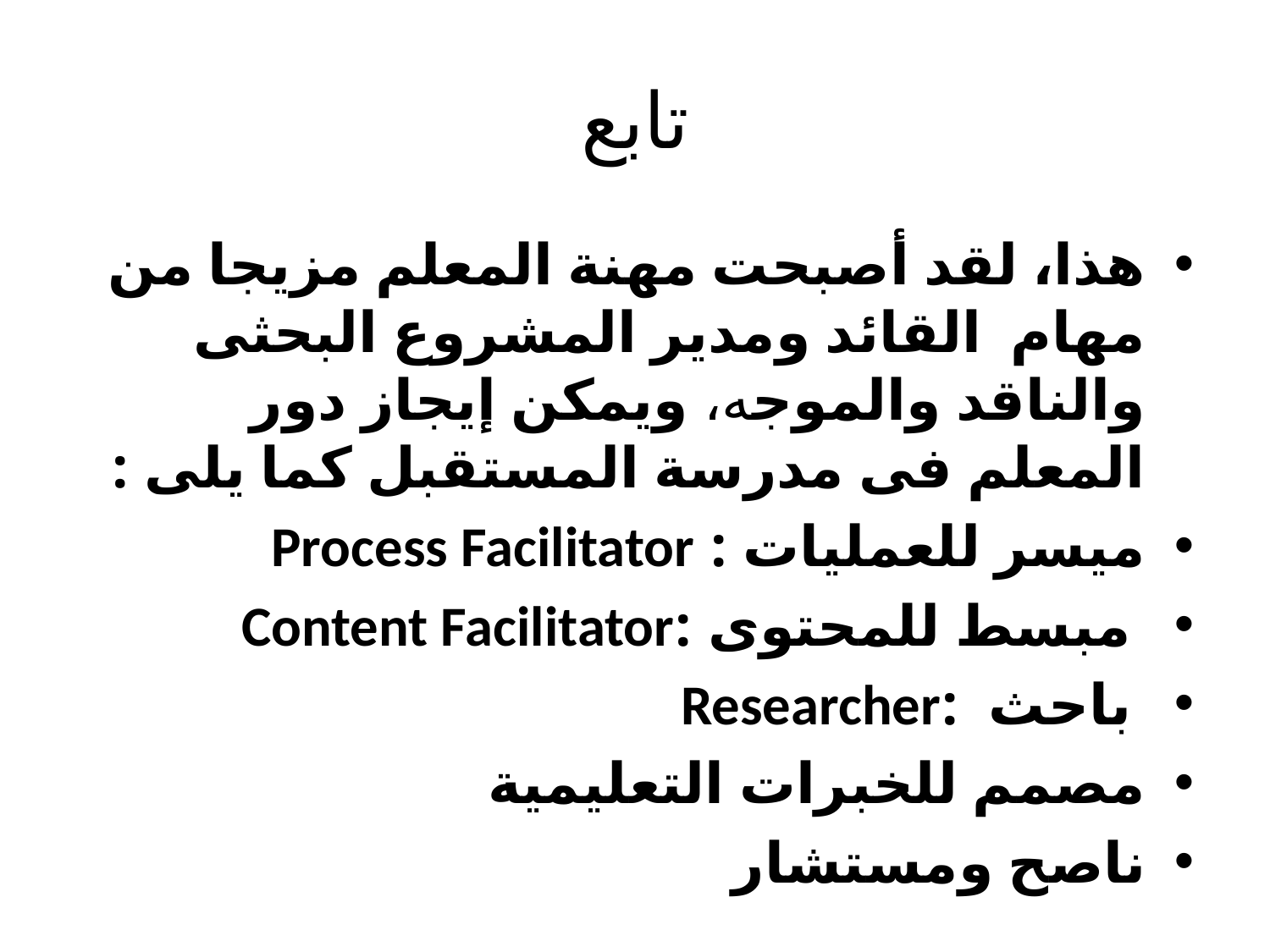

# تابع
هذا، لقد أصبحت مهنة المعلم مزيجا من مهام  القائد ومدير المشروع البحثى والناقد والموجه، ويمكن إيجاز دور المعلم فى مدرسة المستقبل كما يلى :
ميسر للعمليات : Process Facilitator
 مبسط للمحتوى :Content Facilitator
 باحث  :Researcher
مصمم للخبرات التعليمية
ناصح ومستشار